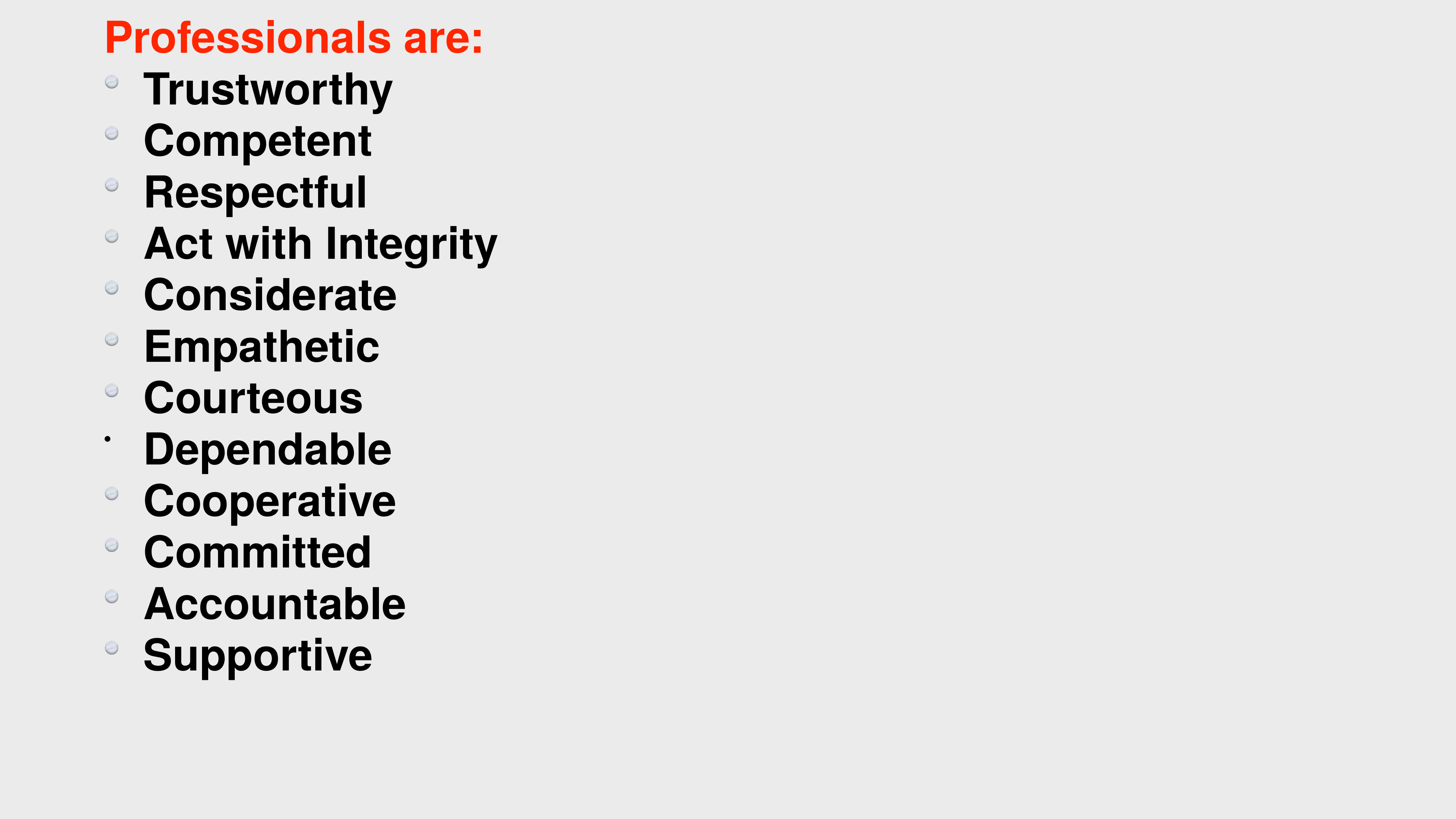

Professionals are:
Trustworthy
Competent
Respectful
Act with Integrity
Considerate
Empathetic
Courteous
Dependable
Cooperative
Committed
Accountable
Supportive